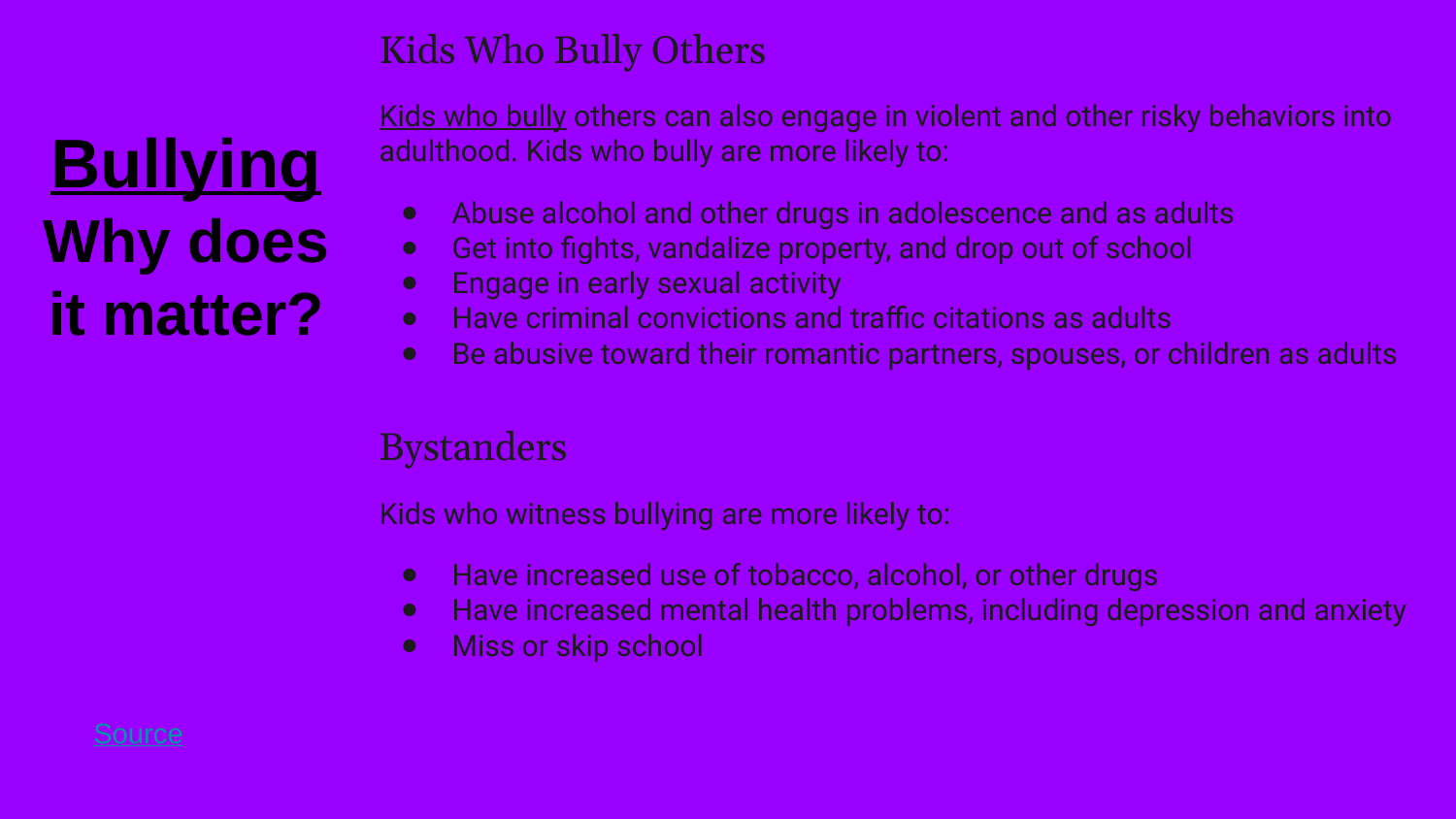

Kids Who Bully Others
Kids who bully others can also engage in violent and other risky behaviors into adulthood. Kids who bully are more likely to:
Abuse alcohol and other drugs in adolescence and as adults
Get into fights, vandalize property, and drop out of school
Engage in early sexual activity
Have criminal convictions and traffic citations as adults
Be abusive toward their romantic partners, spouses, or children as adults
Bystanders
Kids who witness bullying are more likely to:
Have increased use of tobacco, alcohol, or other drugs
Have increased mental health problems, including depression and anxiety
Miss or skip school
# Bullying
Why does it matter?
Source